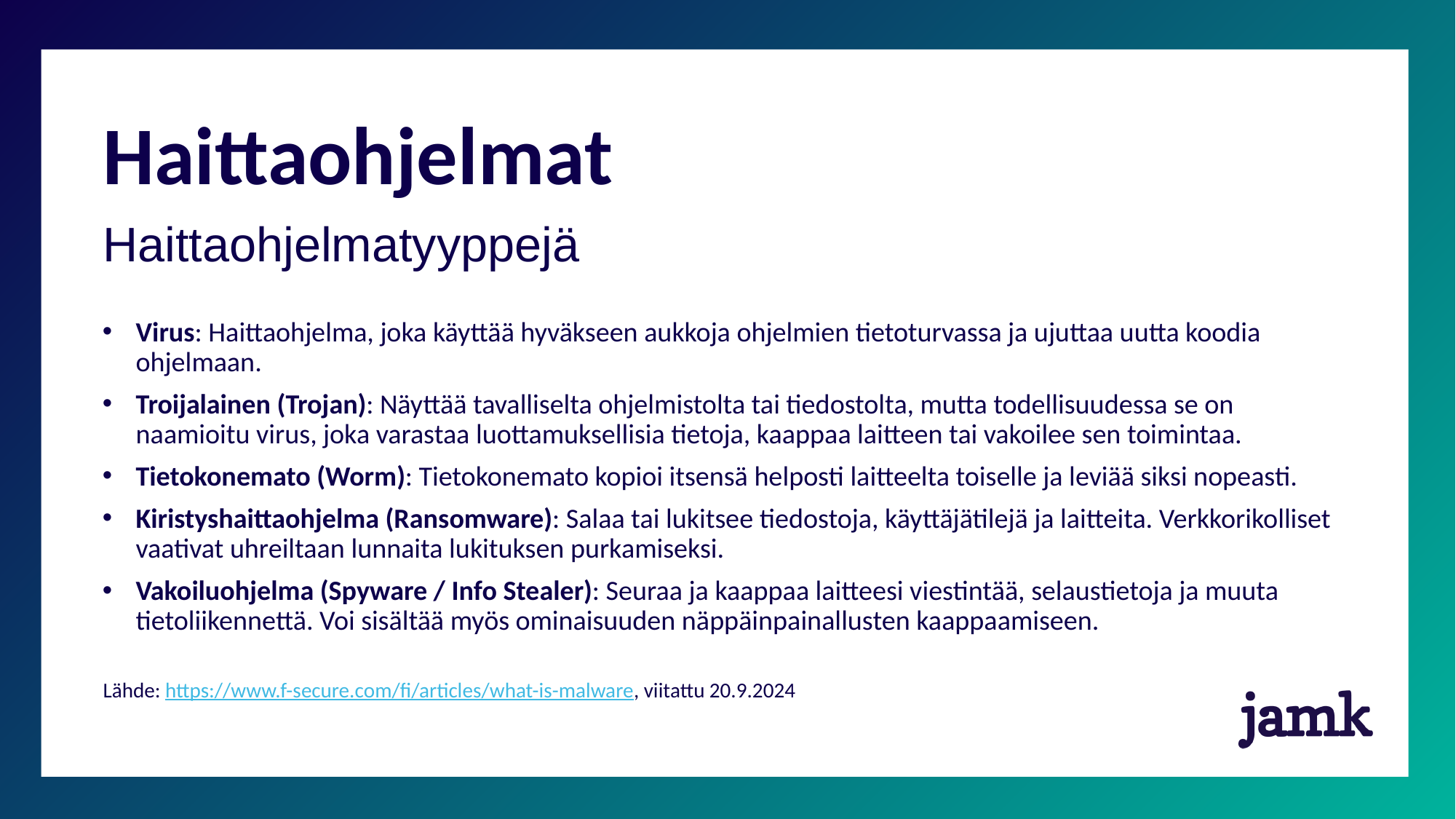

# Haittaohjelmat
Haittaohjelmatyyppejä
Virus: Haitta­ohjelma, joka käyttää hyväkseen aukkoja ohjelmien tieto­turvassa ja ujuttaa uutta koodia ohjelmaan.
Troijalainen (Trojan): Näyttää tavalliselta ohjelmistolta tai tiedostolta, mutta todellisuudessa se on naamioitu virus, joka varastaa luottamuksellisia tietoja, kaappaa laitteen tai vakoilee sen toimintaa.
Tieto­kone­mato (Worm): Tieto­kone­mato kopioi itsensä helposti laitteelta toiselle ja leviää siksi nopeasti.
Kiristyshaittaohjelma (Ransom­ware): Salaa tai lukitsee tiedostoja, käyttäjä­tilejä ja laitteita. Verkko­rikolliset vaativat uhreiltaan lunnaita lukituksen purkamiseksi.
Vakoilu­ohjelma (Spyware / Info Stealer): Seuraa ja kaappaa laitteesi viestintää, selaus­tietoja ja muuta tieto­liikennettä. Voi sisältää myös ominaisuuden näppäinpainallusten kaappaamiseen.

Lähde: https://www.f-secure.com/fi/articles/what-is-malware, viitattu 20.9.2024